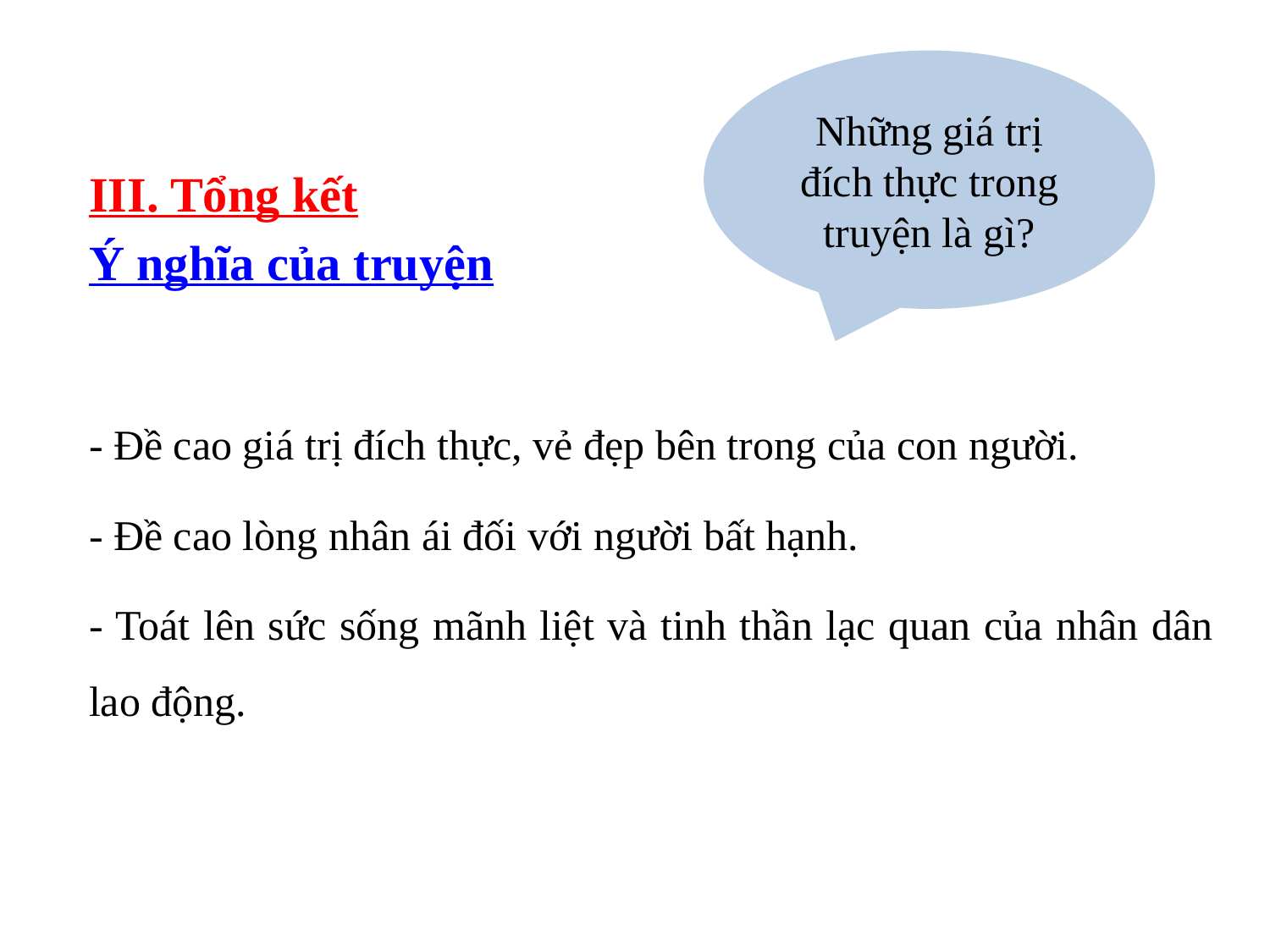

Những giá trị đích thực trong truyện là gì?
III. Tổng kết
Ý nghĩa của truyện
- Đề cao giá trị đích thực, vẻ đẹp bên trong của con người.
- Đề cao lòng nhân ái đối với người bất hạnh.
- Toát lên sức sống mãnh liệt và tinh thần lạc quan của nhân dân lao động.